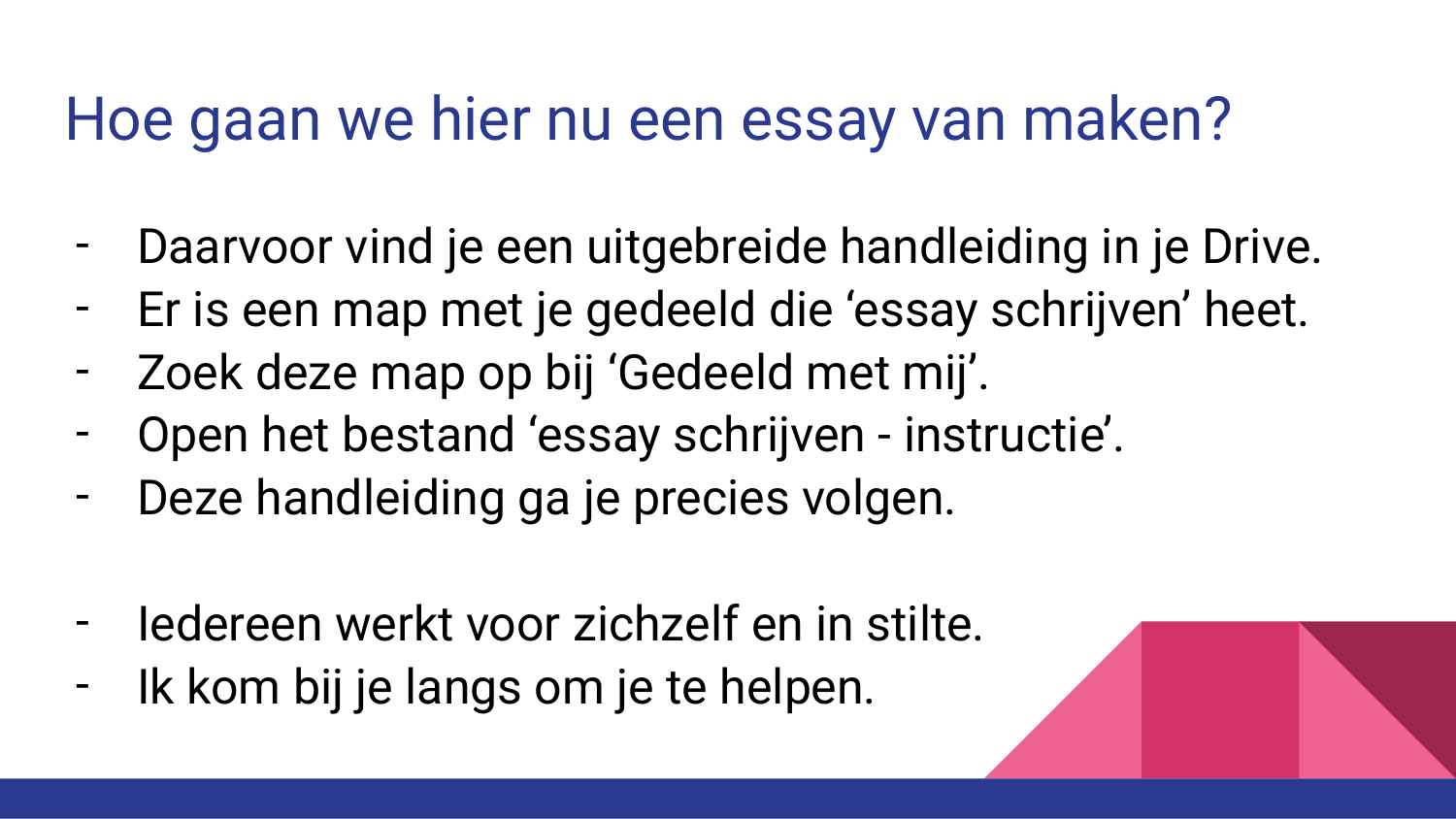

# Hoe gaan we hier nu een essay van maken?
Daarvoor vind je een uitgebreide handleiding in je Drive.
Er is een map met je gedeeld die ‘essay schrijven’ heet.
Zoek deze map op bij ‘Gedeeld met mij’.
Open het bestand ‘essay schrijven - instructie’.
Deze handleiding ga je precies volgen.

Iedereen werkt voor zichzelf en in stilte.
Ik kom bij je langs om je te helpen.